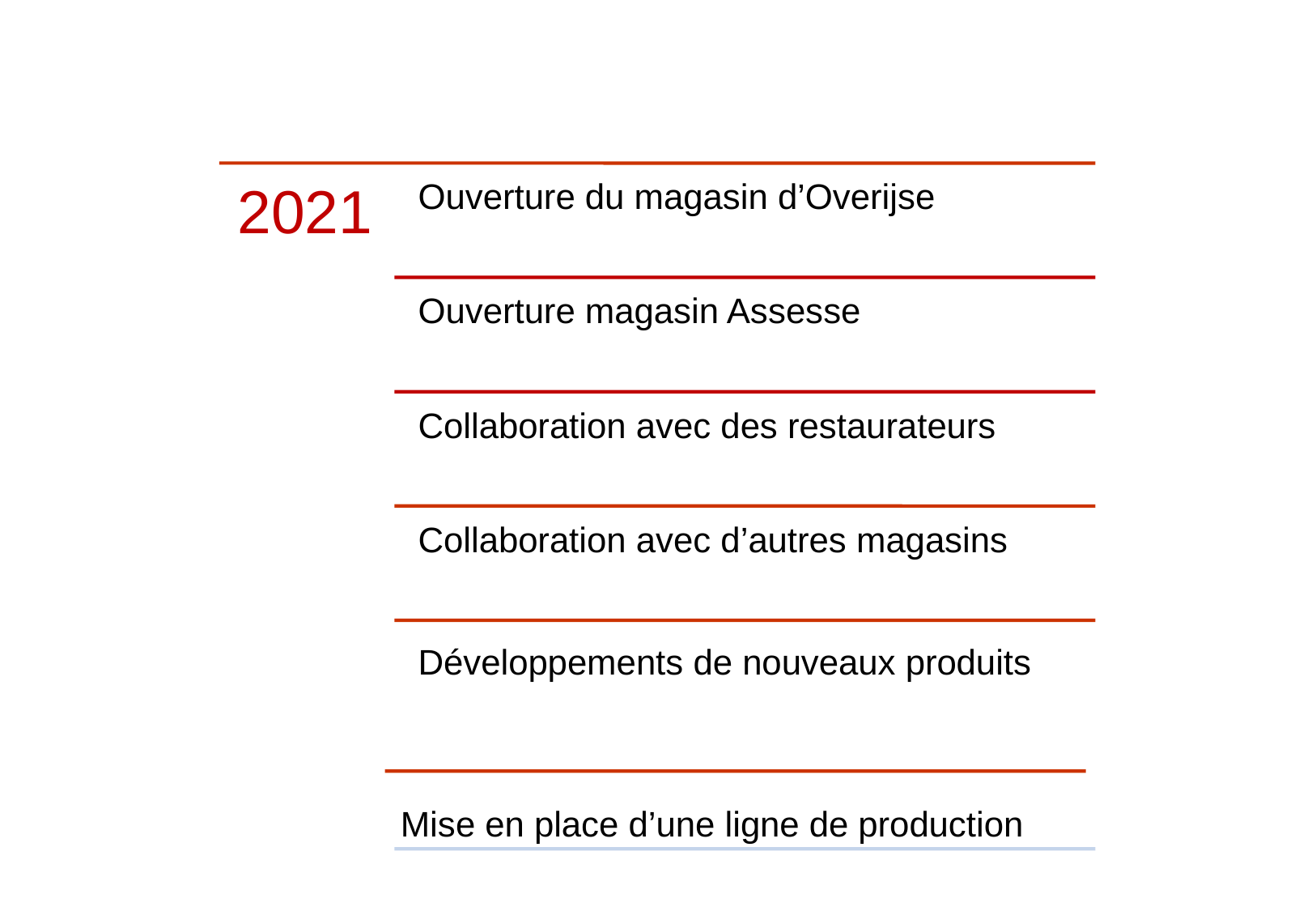

2021
Ouverture du magasin d’Overijse
Ouverture magasin Assesse
Collaboration avec des restaurateurs
Collaboration avec d’autres magasins
Développements de nouveaux produits

Mise en place d’une ligne de production